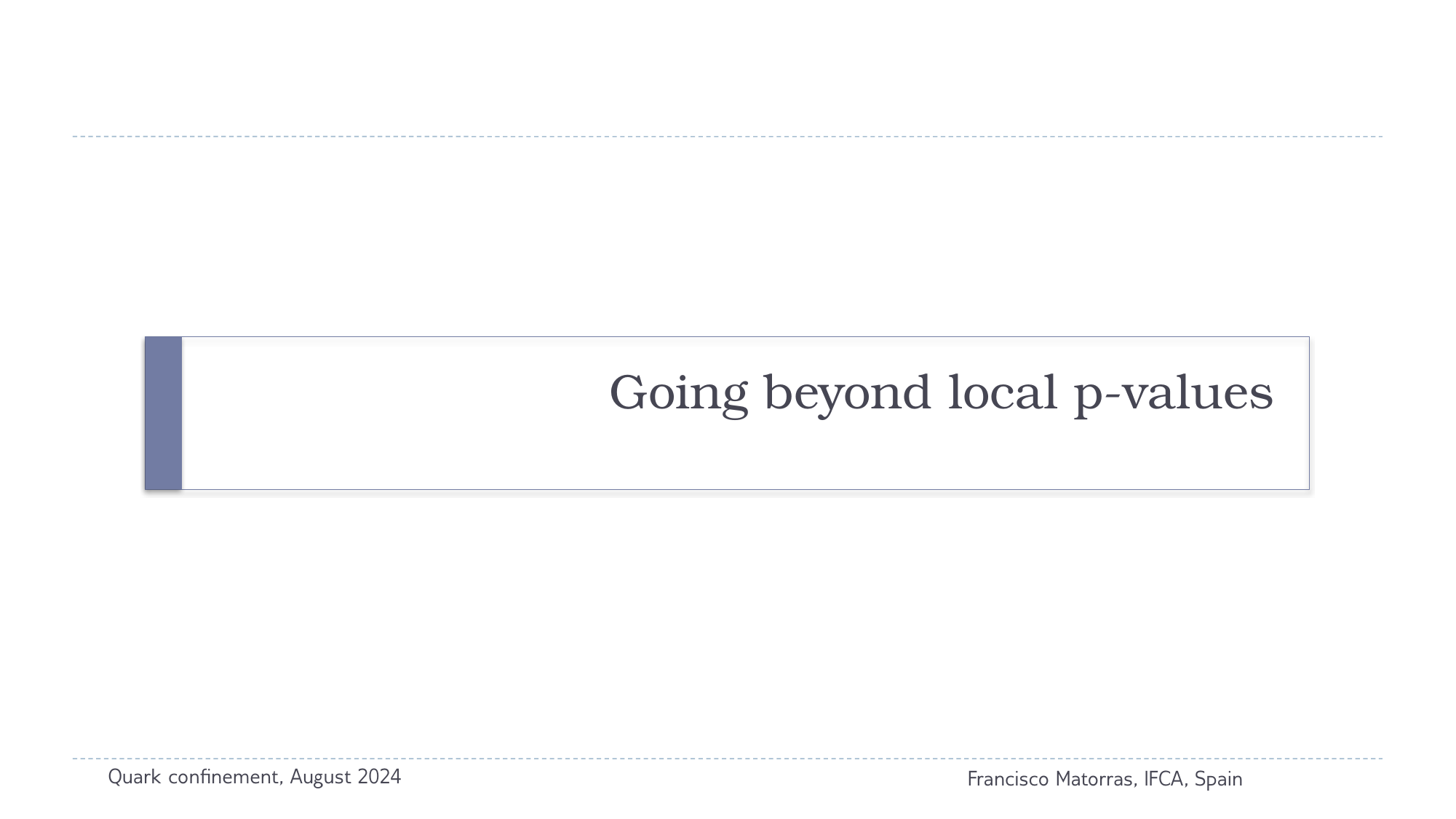

# Going beyond local p-values

Quark confinement, August 2024
Francisco Matorras, IFCA, Spain